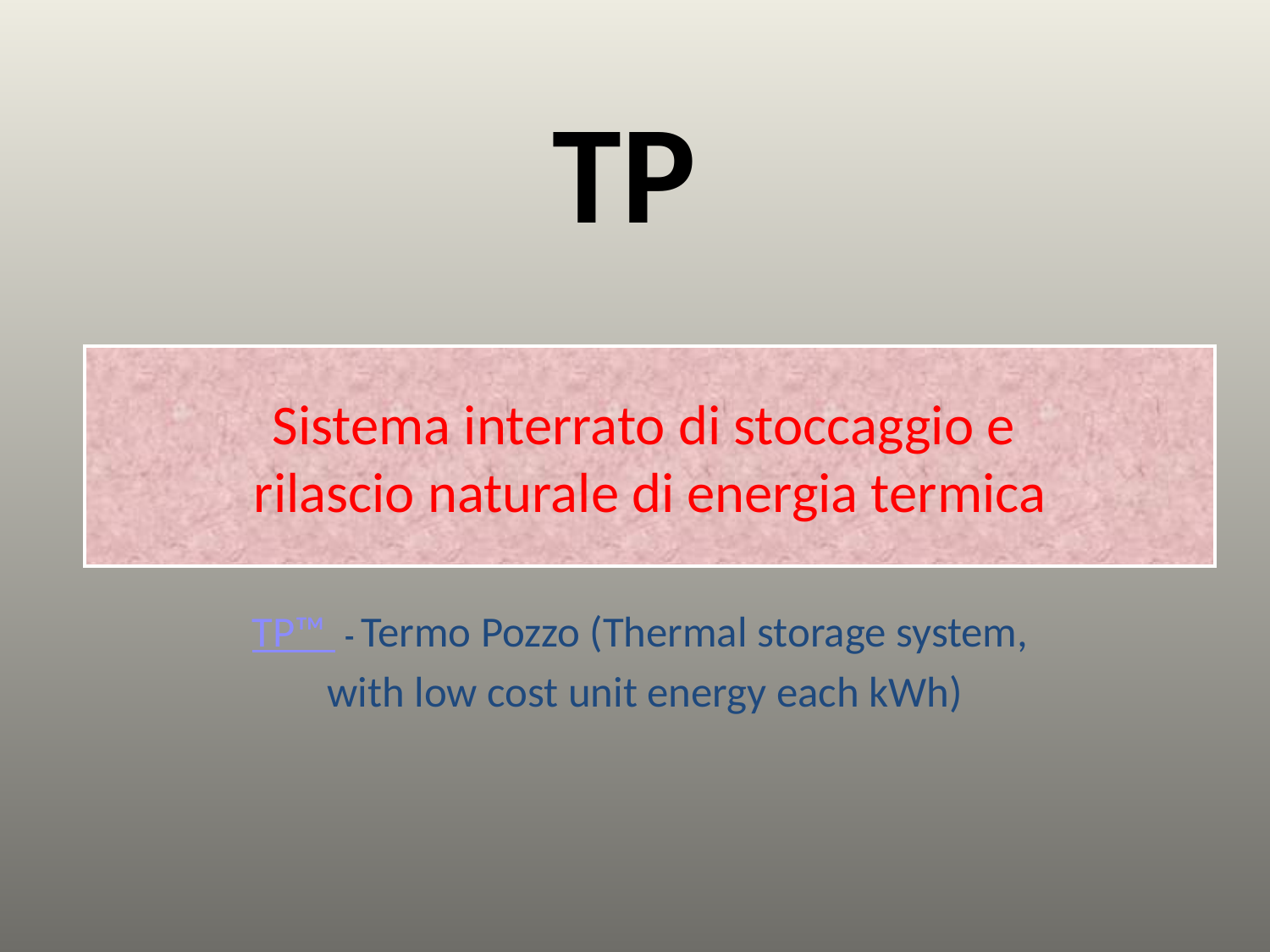

# TP
Sistema interrato di stoccaggio e
rilascio naturale di energia termica
TP™  - Termo Pozzo (Thermal storage system,
with low cost unit energy each kWh)